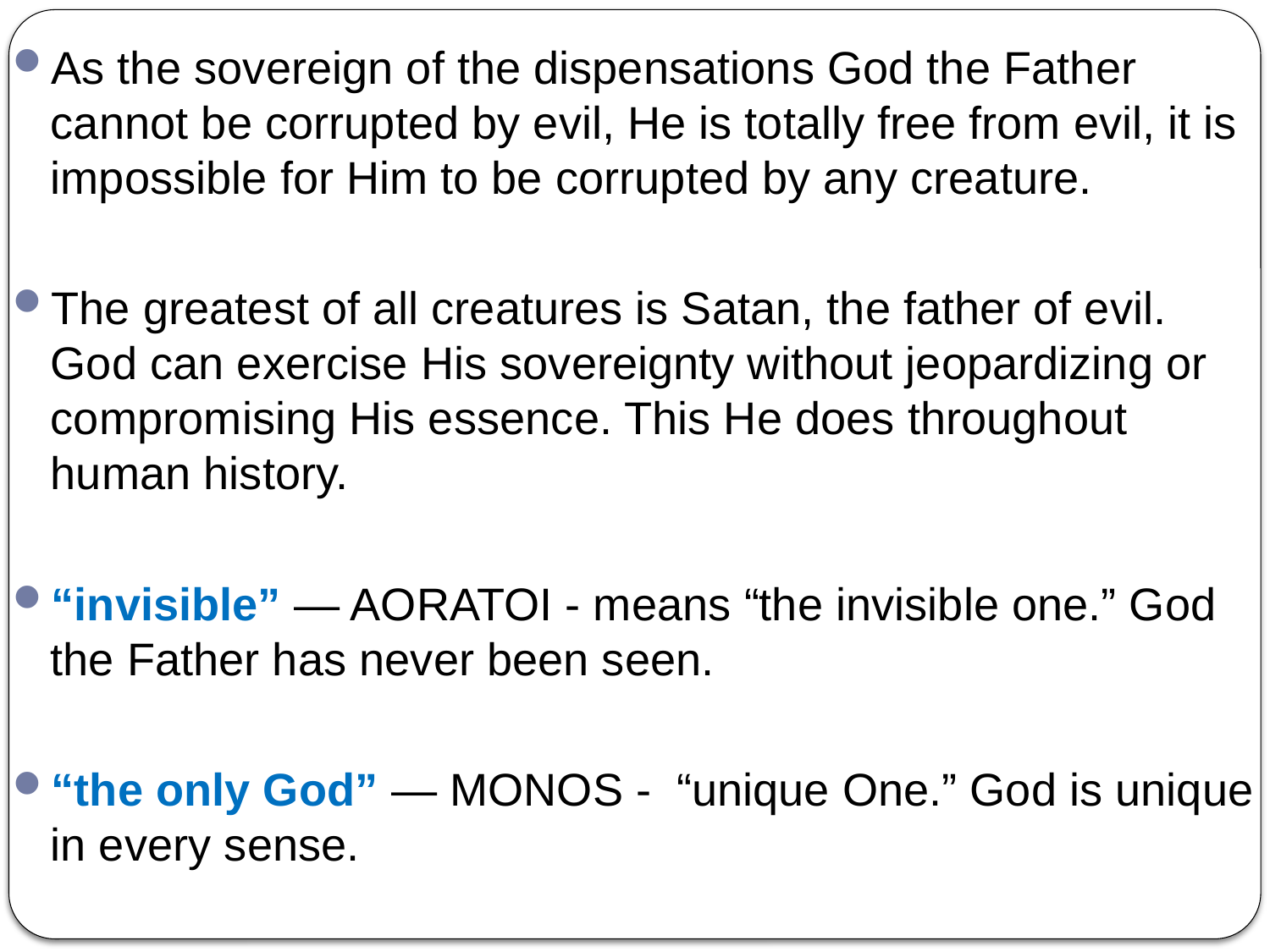

As the sovereign of the dispensations God the Father cannot be corrupted by evil, He is totally free from evil, it is impossible for Him to be corrupted by any creature.

The greatest of all creatures is Satan, the father of evil. God can exercise His sovereignty without jeopardizing or compromising His essence. This He does throughout human history.

“invisible” — AORATOI - means “the invisible one.” God the Father has never been seen.

“the only God” — MONOS -  “unique One.” God is unique in every sense.